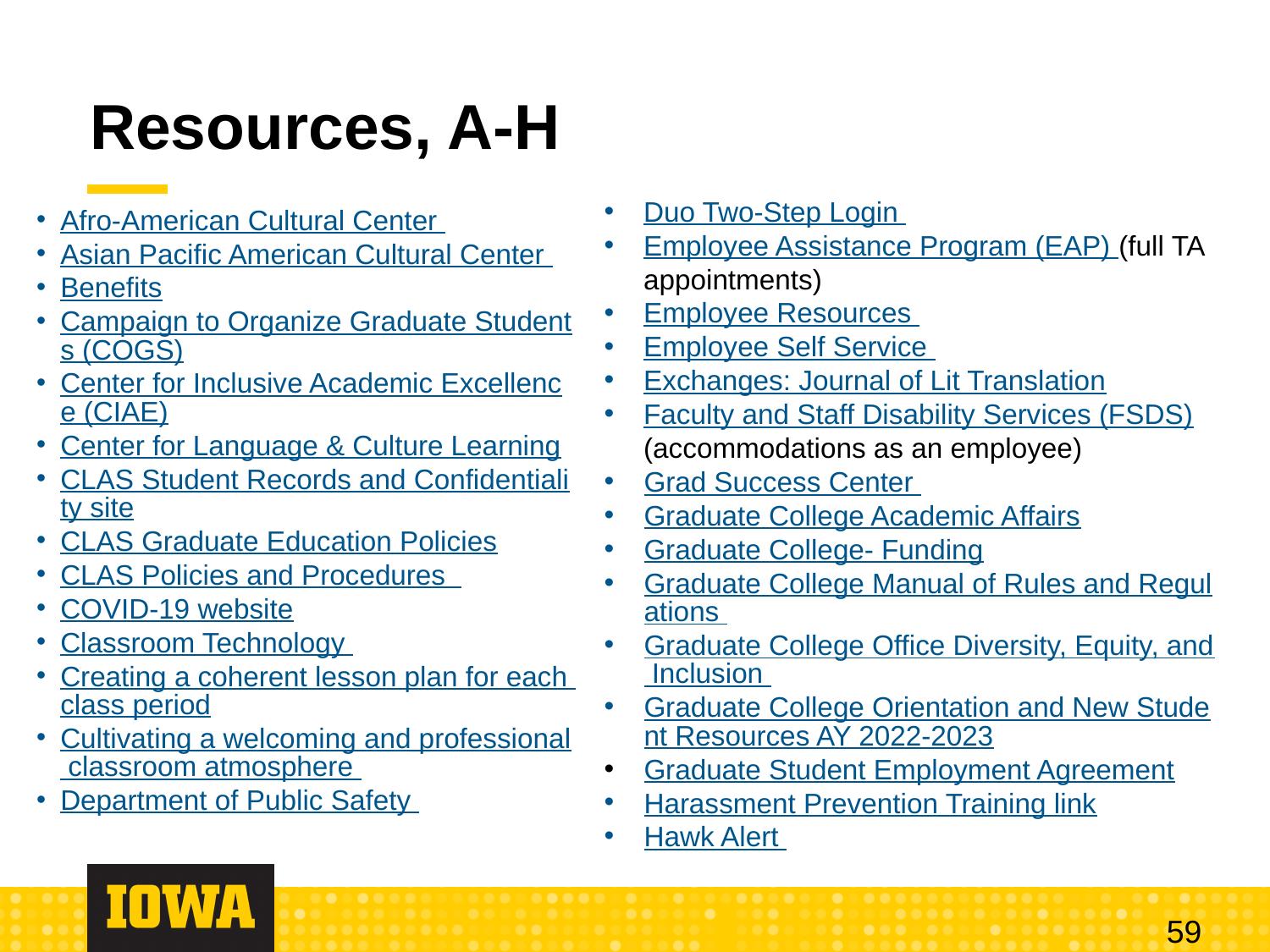

# Resources, A-H
Duo Two-Step Login
Employee Assistance Program (EAP) (full TA appointments)
Employee Resources
Employee Self Service
Exchanges: Journal of Lit Translation
Faculty and Staff Disability Services (FSDS) (accommodations as an employee)
Grad Success Center
Graduate College Academic Affairs
Graduate College- Funding
Graduate College Manual of Rules and Regulations
Graduate College Office Diversity, Equity, and Inclusion
Graduate College Orientation and New Student Resources AY 2022-2023
Graduate Student Employment Agreement
Harassment Prevention Training link
Hawk Alert
Afro-American Cultural Center
Asian Pacific American Cultural Center
Benefits
Campaign to Organize Graduate Students (COGS)
Center for Inclusive Academic Excellence (CIAE)
Center for Language & Culture Learning
CLAS Student Records and Confidentiality site
CLAS Graduate Education Policies
CLAS Policies and Procedures
COVID-19 website
Classroom Technology
Creating a coherent lesson plan for each class period
Cultivating a welcoming and professional classroom atmosphere
Department of Public Safety

59